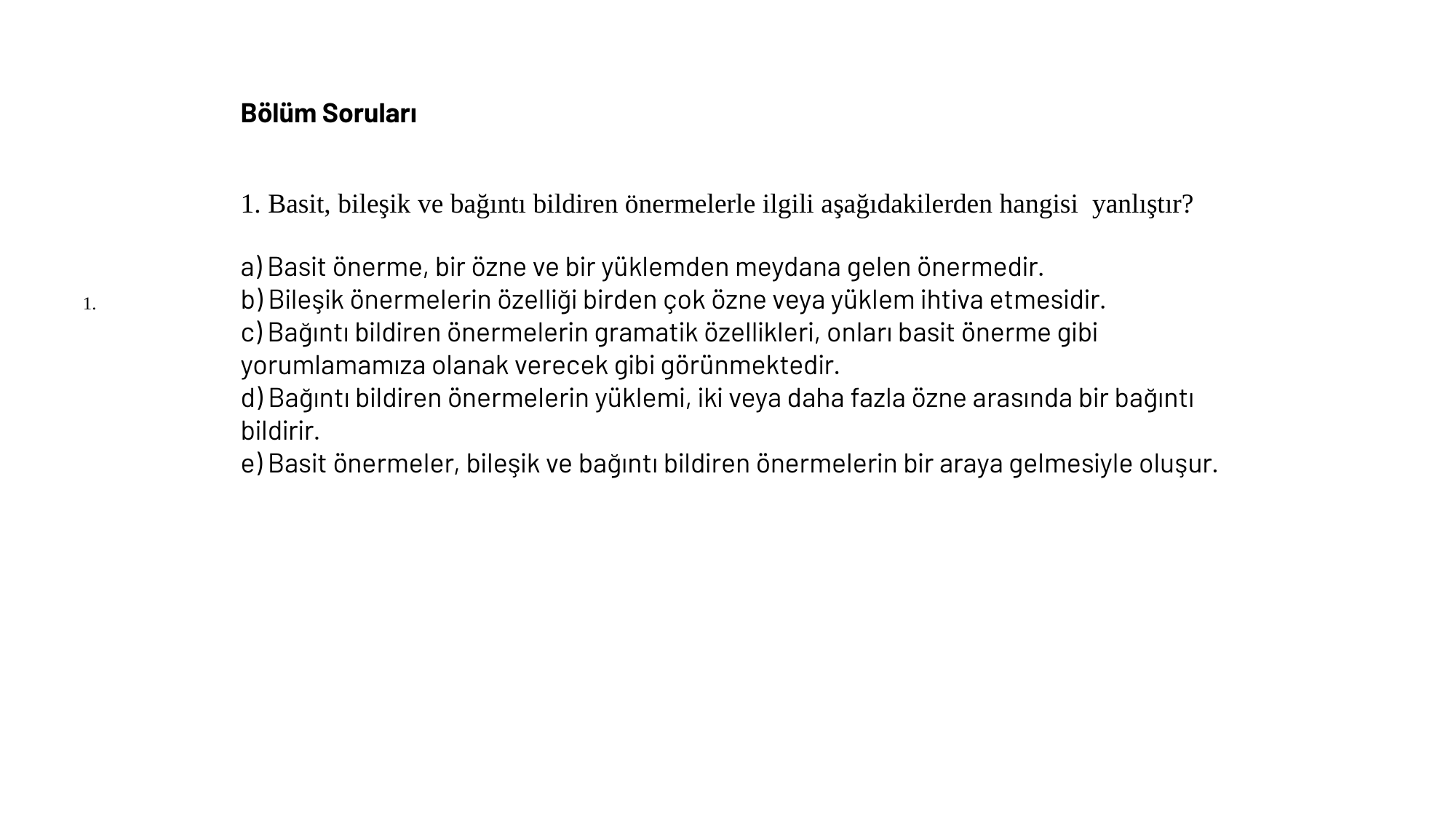

| 1. | Bölüm Soruları 1. Basit, bileşik ve bağıntı bildiren önermelerle ilgili aşağıdakilerden hangisi yanlıştır? a) Basit önerme, bir özne ve bir yüklemden meydana gelen önermedir. b) Bileşik önermelerin özelliği birden çok özne veya yüklem ihtiva etmesidir. c) Bağıntı bildiren önermelerin gramatik özellikleri, onları basit önerme gibi yorumlamamıza olanak verecek gibi görünmektedir. d) Bağıntı bildiren önermelerin yüklemi, iki veya daha fazla özne arasında bir bağıntı bildirir. e) Basit önermeler, bileşik ve bağıntı bildiren önermelerin bir araya gelmesiyle oluşur. |
| --- | --- |